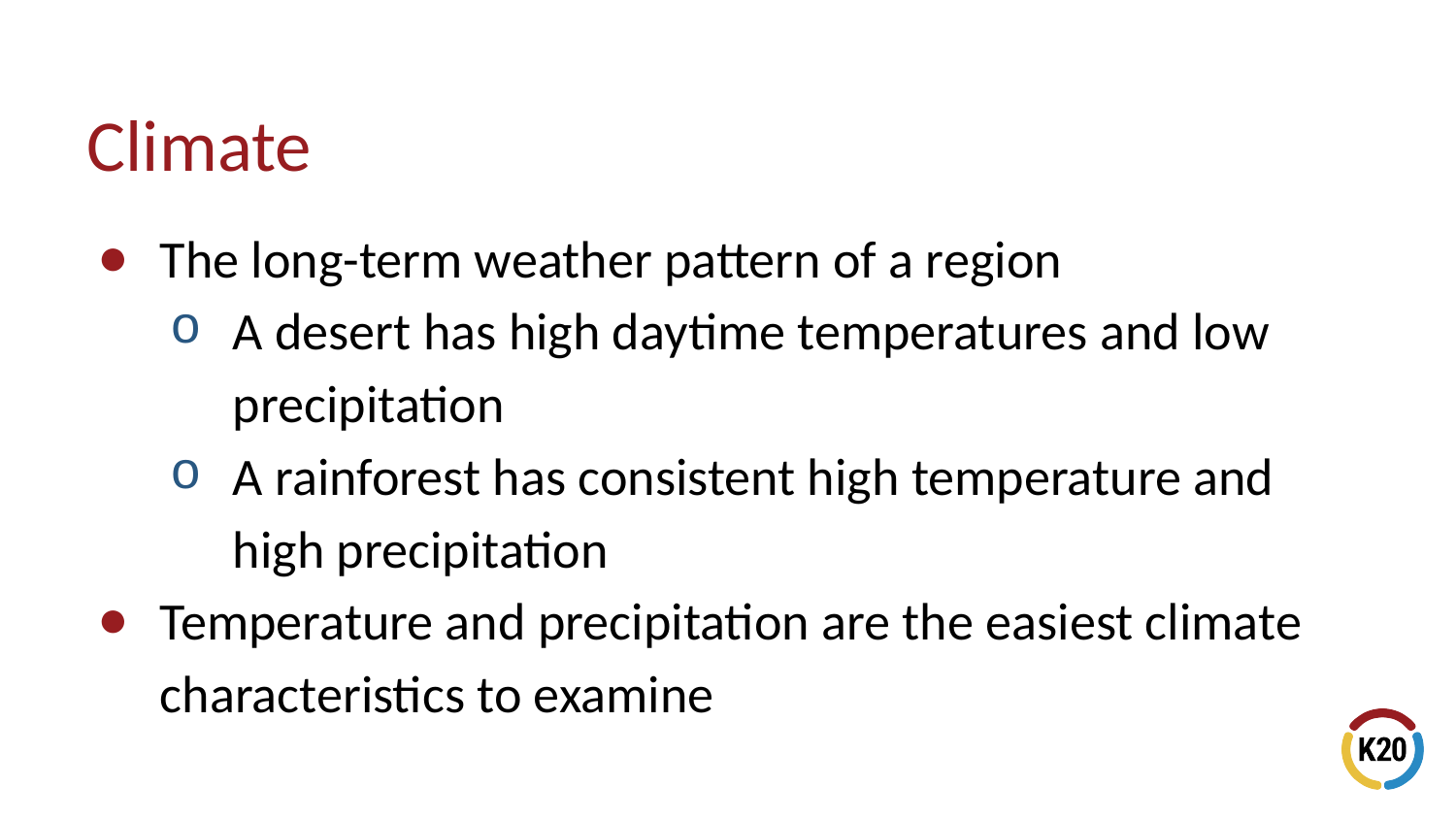

# Climate
The long-term weather pattern of a region
A desert has high daytime temperatures and low precipitation
A rainforest has consistent high temperature and high precipitation
Temperature and precipitation are the easiest climate characteristics to examine